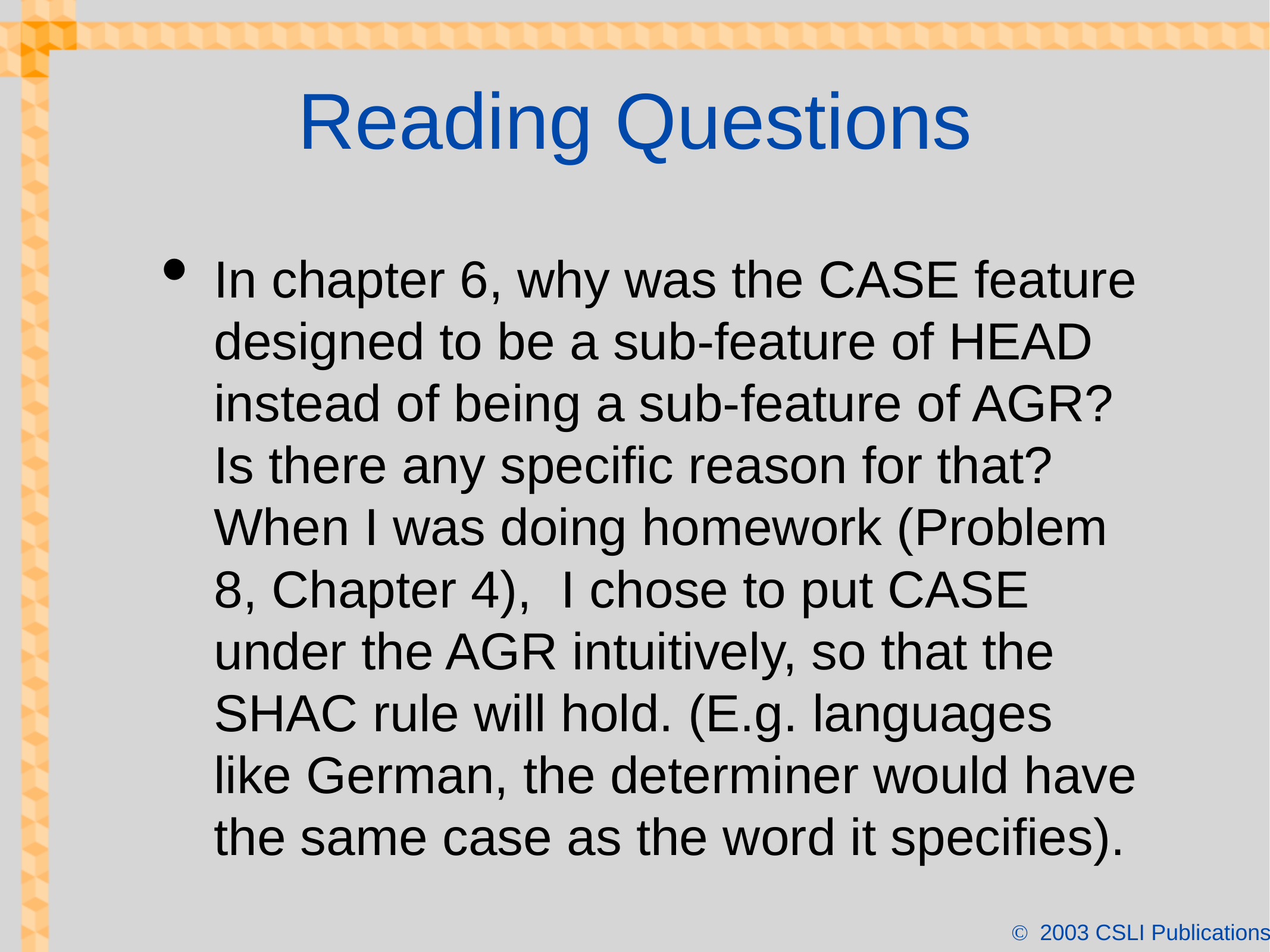

# Reading Questions
In chapter 6, why was the CASE feature designed to be a sub-feature of HEAD instead of being a sub-feature of AGR? Is there any specific reason for that? When I was doing homework (Problem 8, Chapter 4),  I chose to put CASE under the AGR intuitively, so that the SHAC rule will hold. (E.g. languages like German, the determiner would have the same case as the word it specifies).
61